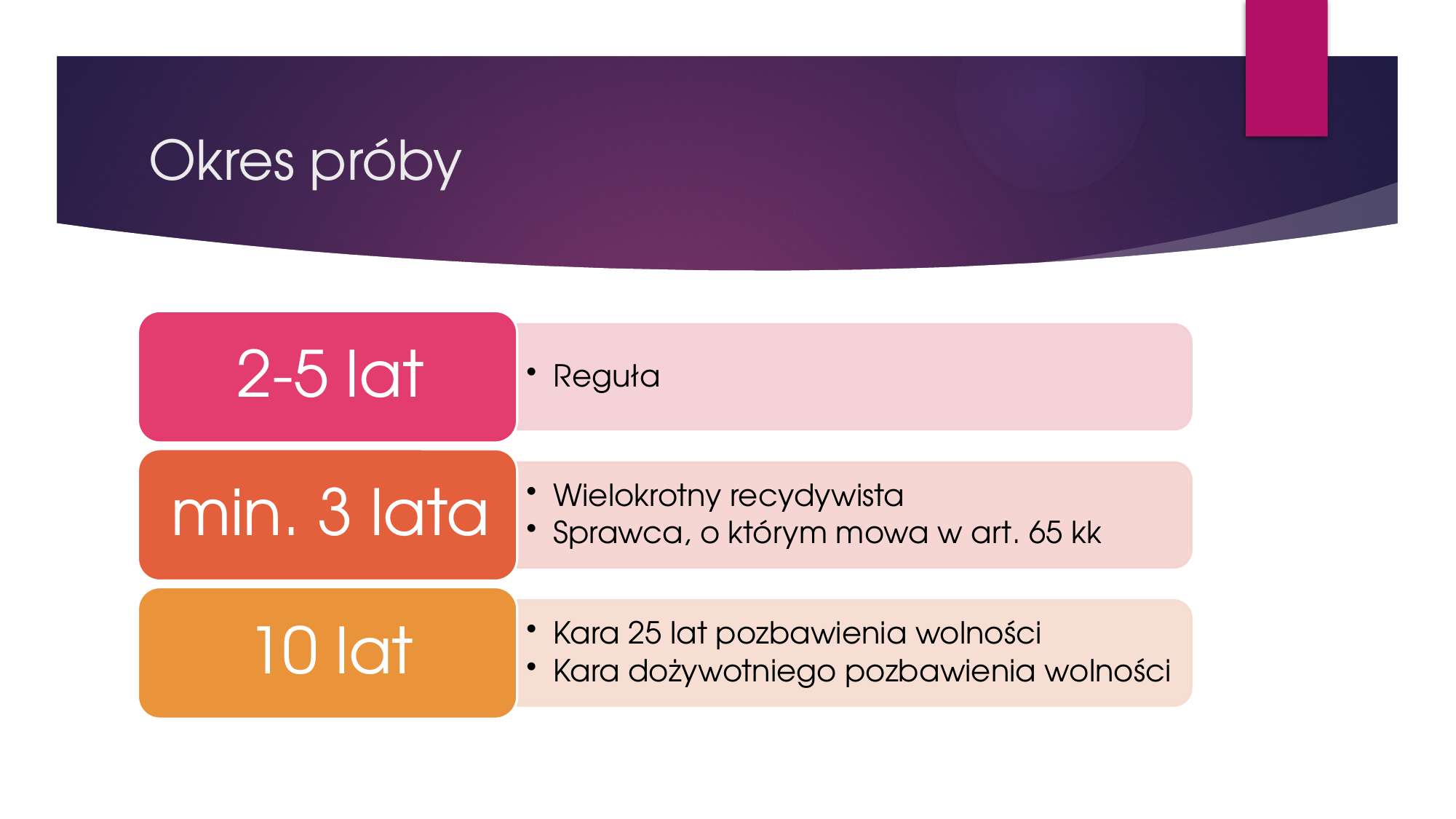

# Okres próby
Reguła
2-5 lat
Wielokrotny recydywista
Sprawca, o którym mowa w art. 65 kk
min. 3 lata
Kara 25 lat pozbawienia wolności
Kara dożywotniego pozbawienia wolności
10 lat